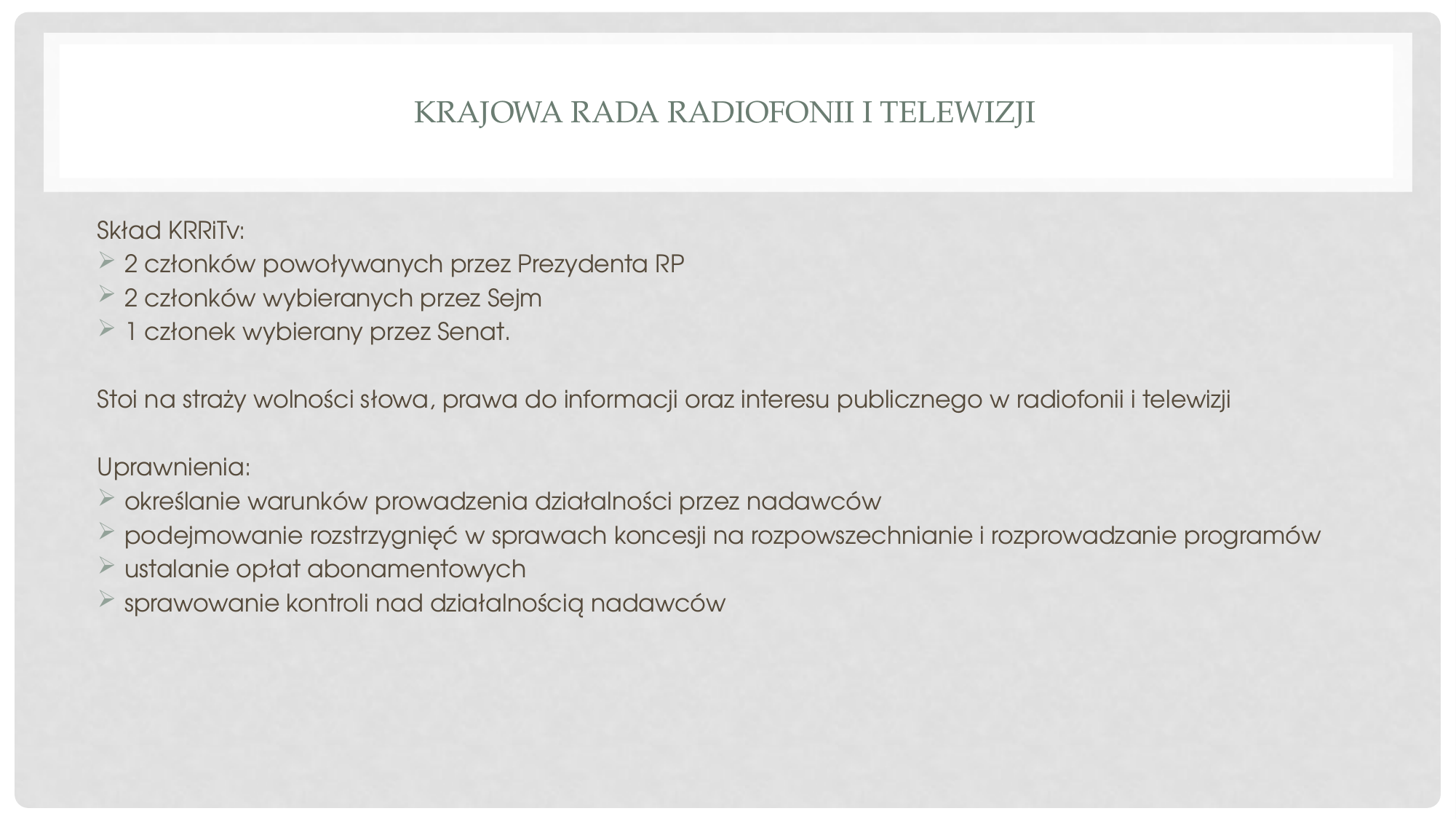

# Krajowa rada Radiofonii i telewizji
Skład KRRiTv:
2 członków powoływanych przez Prezydenta RP
2 członków wybieranych przez Sejm
1 członek wybierany przez Senat.

Stoi na straży wolności słowa, prawa do informacji oraz interesu publicznego w radiofonii i telewizji

Uprawnienia:
określanie warunków prowadzenia działalności przez nadawców
podejmowanie rozstrzygnięć w sprawach koncesji na rozpowszechnianie i rozprowadzanie programów
ustalanie opłat abonamentowych
sprawowanie kontroli nad działalnością nadawców